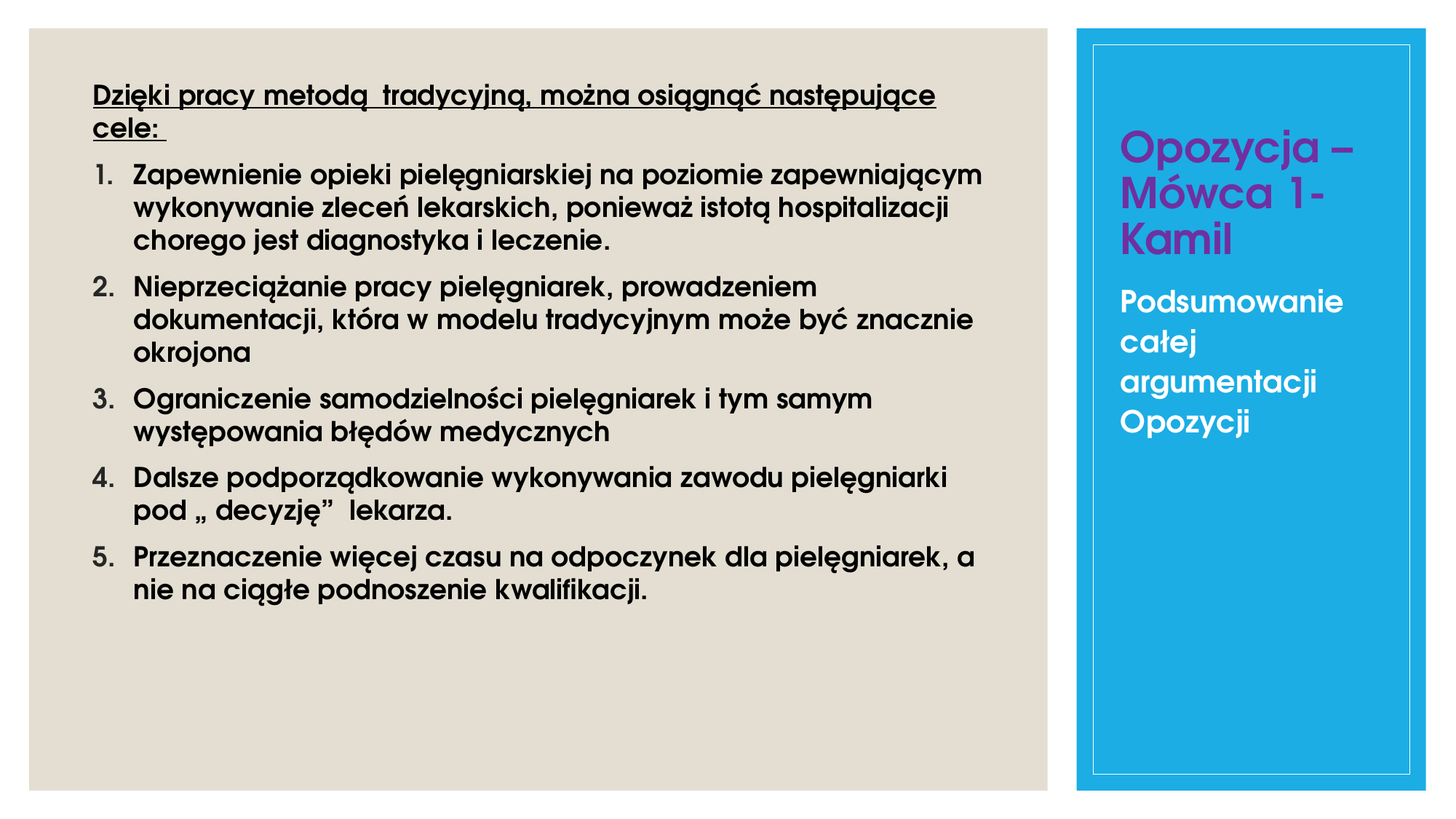

# Opozycja – Mówca 1- Kamil
Dzięki pracy metodą  tradycyjną, można osiągnąć następujące cele:
Zapewnienie opieki pielęgniarskiej na poziomie zapewniającym wykonywanie zleceń lekarskich, ponieważ istotą hospitalizacji chorego jest diagnostyka i leczenie.
Nieprzeciążanie pracy pielęgniarek, prowadzeniem dokumentacji, która w modelu tradycyjnym może być znacznie okrojona
Ograniczenie samodzielności pielęgniarek i tym samym występowania błędów medycznych
Dalsze podporządkowanie wykonywania zawodu pielęgniarki pod „ decyzję”  lekarza.
Przeznaczenie więcej czasu na odpoczynek dla pielęgniarek, a nie na ciągłe podnoszenie kwalifikacji.

Podsumowanie  całej argumentacji  Opozycji